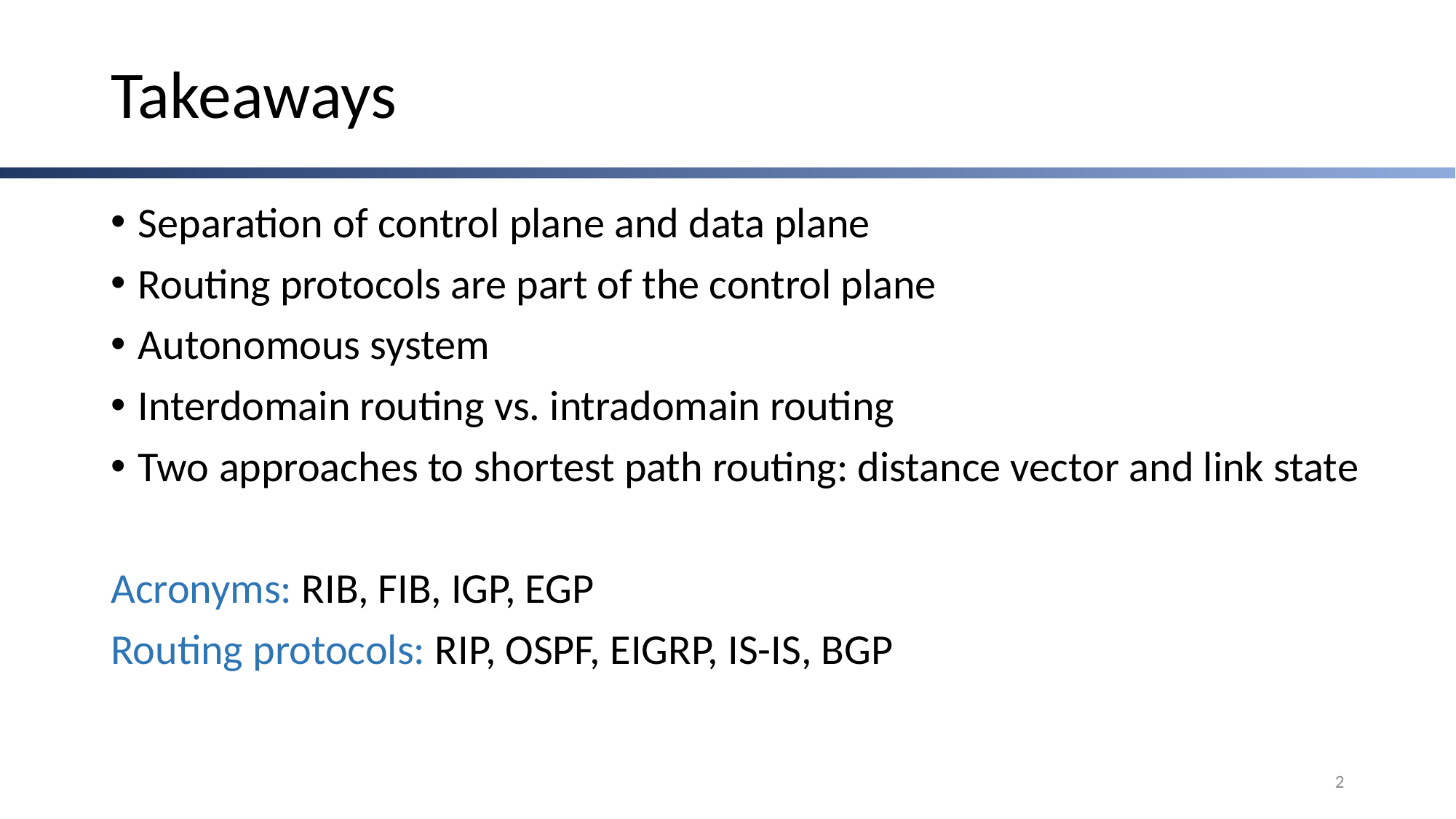

# Takeaways
Separation of control plane and data plane
Routing protocols are part of the control plane
Autonomous system
Interdomain routing vs. intradomain routing
Two approaches to shortest path routing: distance vector and link state

Acronyms: RIB, FIB, IGP, EGP
Routing protocols: RIP, OSPF, EIGRP, IS-IS, BGP

2